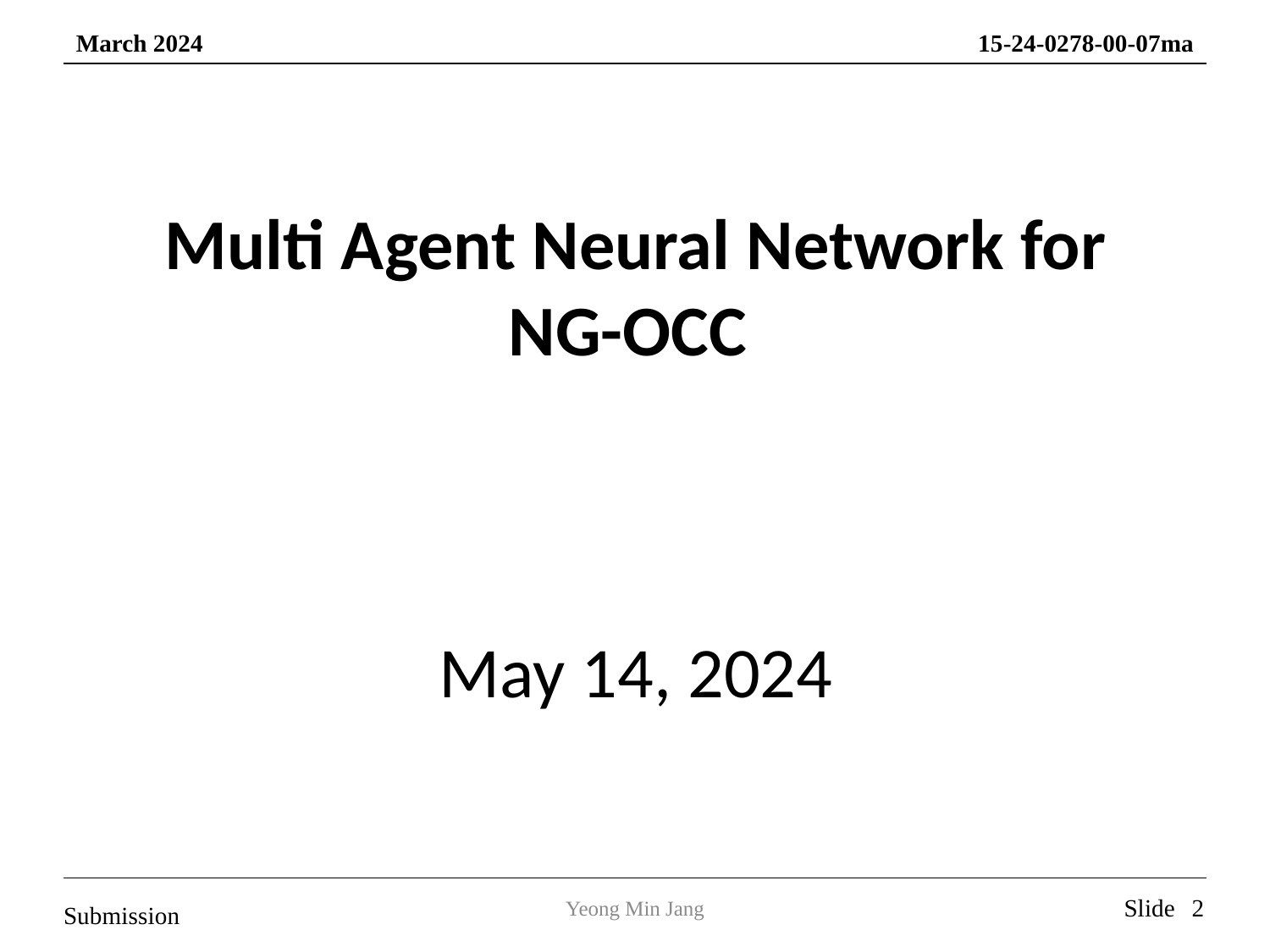

Multi Agent Neural Network for NG-OCC
May 14, 2024